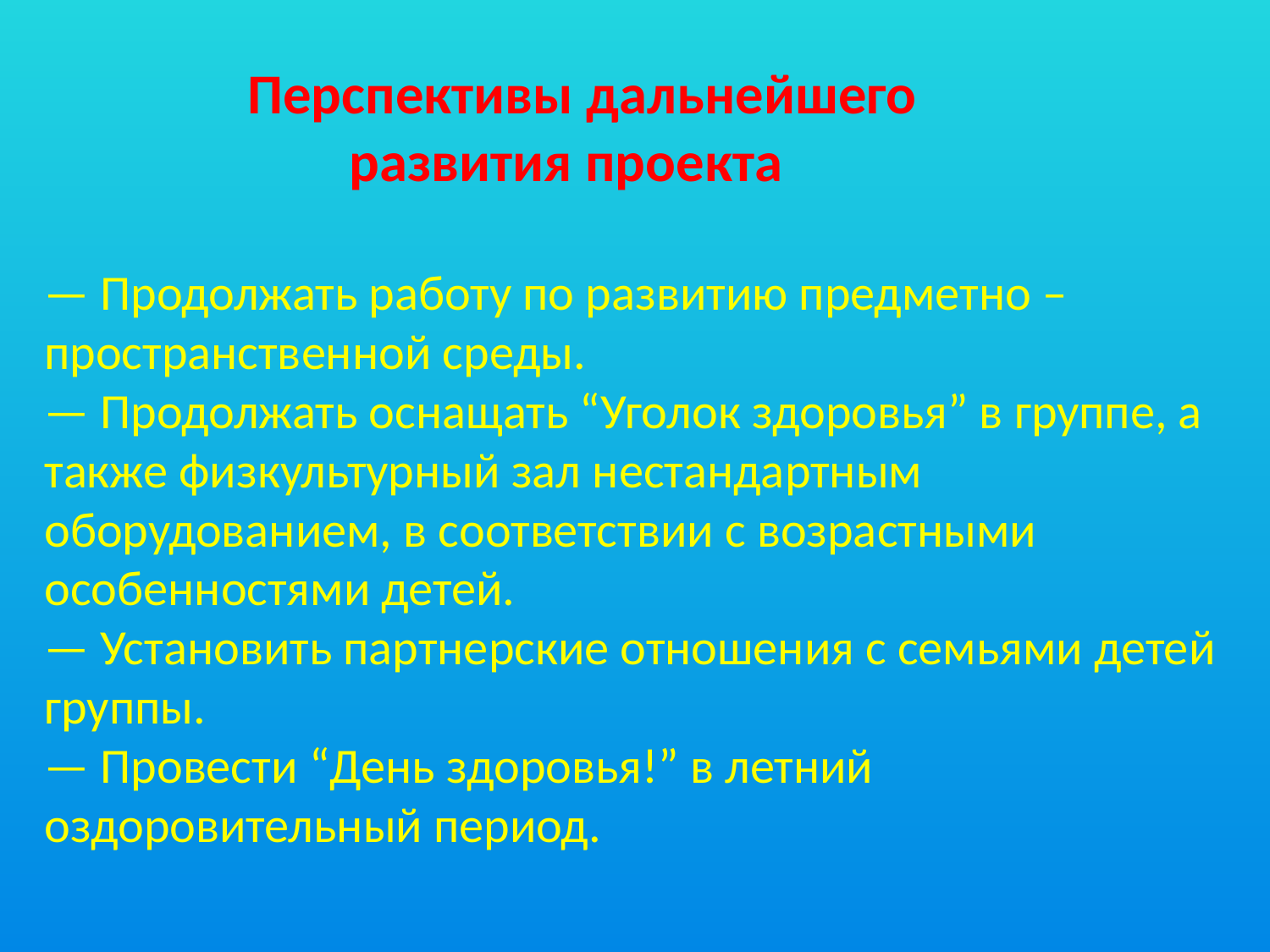

# Перспективы дальнейшего развития проекта — Продолжать работу по развитию предметно – пространственной среды. — Продолжать оснащать “Уголок здоровья” в группе, а также физкультурный зал нестандартным оборудованием, в соответствии с возрастными особенностями детей. — Установить партнерские отношения с семьями детей группы. — Провести “День здоровья!” в летний оздоровительный период.